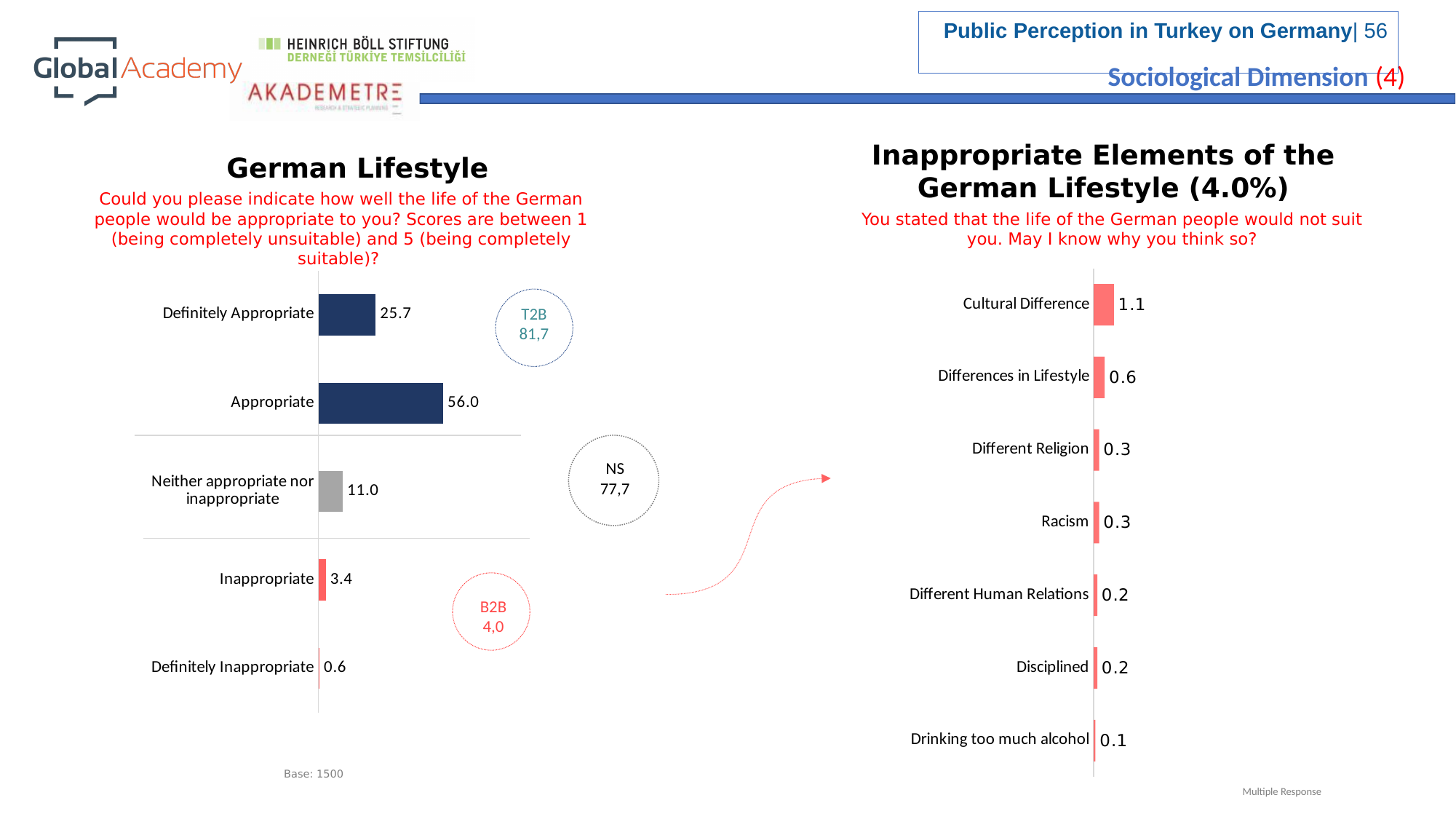

Sociological Dimension (4)
Inappropriate Elements of the German Lifestyle (4.0%)
	German Lifestyle
Could you please indicate how well the life of the German people would be appropriate to you? Scores are between 1 (being completely unsuitable) and 5 (being completely suitable)?
You stated that the life of the German people would not suit you. May I know why you think so?

### Chart

| Category |  |
|---|---|
| Cultural Difference | 1.1 |
| Differences in Lifestyle | 0.6 |
| Different Religion | 0.3 |
| Racism | 0.3 |
| Different Human Relations | 0.2 |
| Disciplined | 0.2 |
| Drinking too much alcohol | 0.1 |

### Chart

| Category | Series 1 |
|---|---|
| Definitely Inappropriate | 0.6 |
| Inappropriate | 3.4 |
| Neither appropriate nor inappropriate | 11.0 |
| Appropriate | 56.0 |
| Definitely Appropriate | 25.7 |
T2B
81,7

NS
77,7

B2B
4,0
Base: 1500
Multiple Response